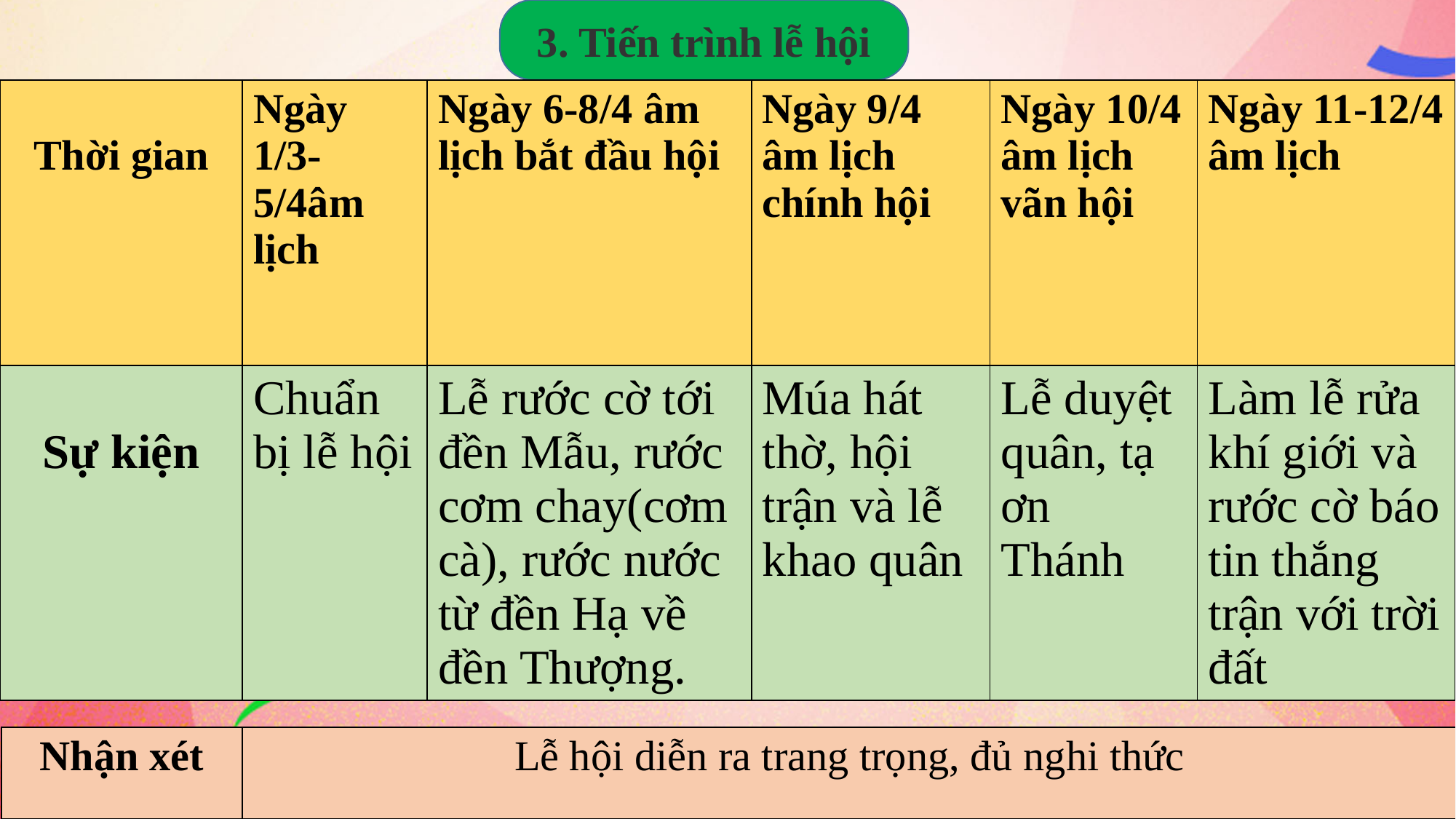

3. Tiến trình lễ hội
| Thời gian | Ngày 1/3-5/4âm lịch | Ngày 6-8/4 âm lịch bắt đầu hội | Ngày 9/4 âm lịch chính hội | Ngày 10/4 âm lịch vãn hội | Ngày 11-12/4 âm lịch |
| --- | --- | --- | --- | --- | --- |
| Sự kiện | Chuẩn bị lễ hội | Lễ rước cờ tới đền Mẫu, rước cơm chay(cơm cà), rước nước từ đền Hạ về đền Thượng. | Múa hát thờ, hội trận và lễ khao quân | Lễ duyệt quân, tạ ơn Thánh | Làm lễ rửa khí giới và rước cờ báo tin thắng trận với trời đất |
| Nhận xét | Lễ hội diễn ra trang trọng, đủ nghi thức |
| --- | --- |